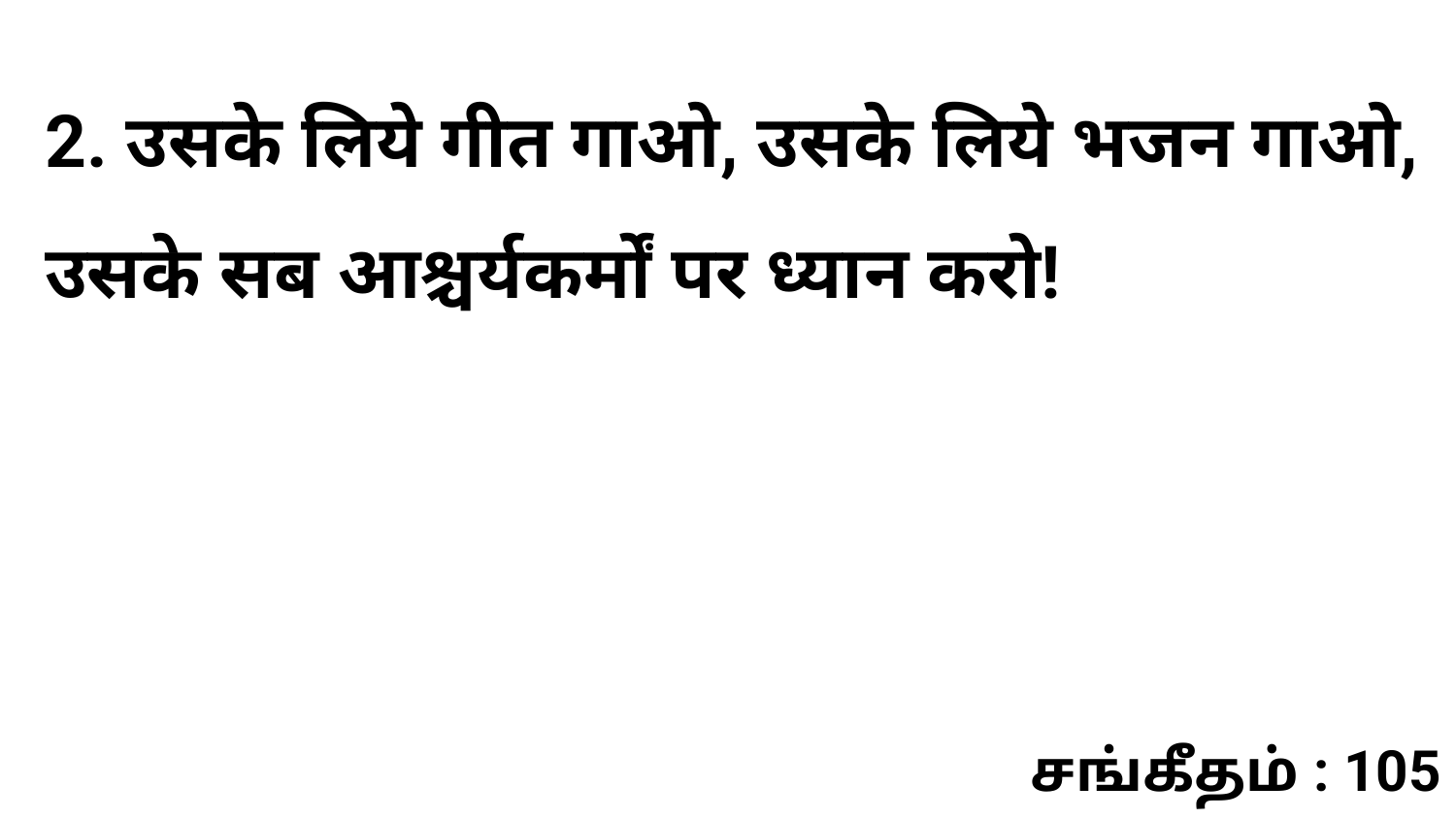

2. उसके लिये गीत गाओ, उसके लिये भजन गाओ, उसके सब आश्चर्यकर्मों पर ध्यान करो!
சங்கீதம் : 105